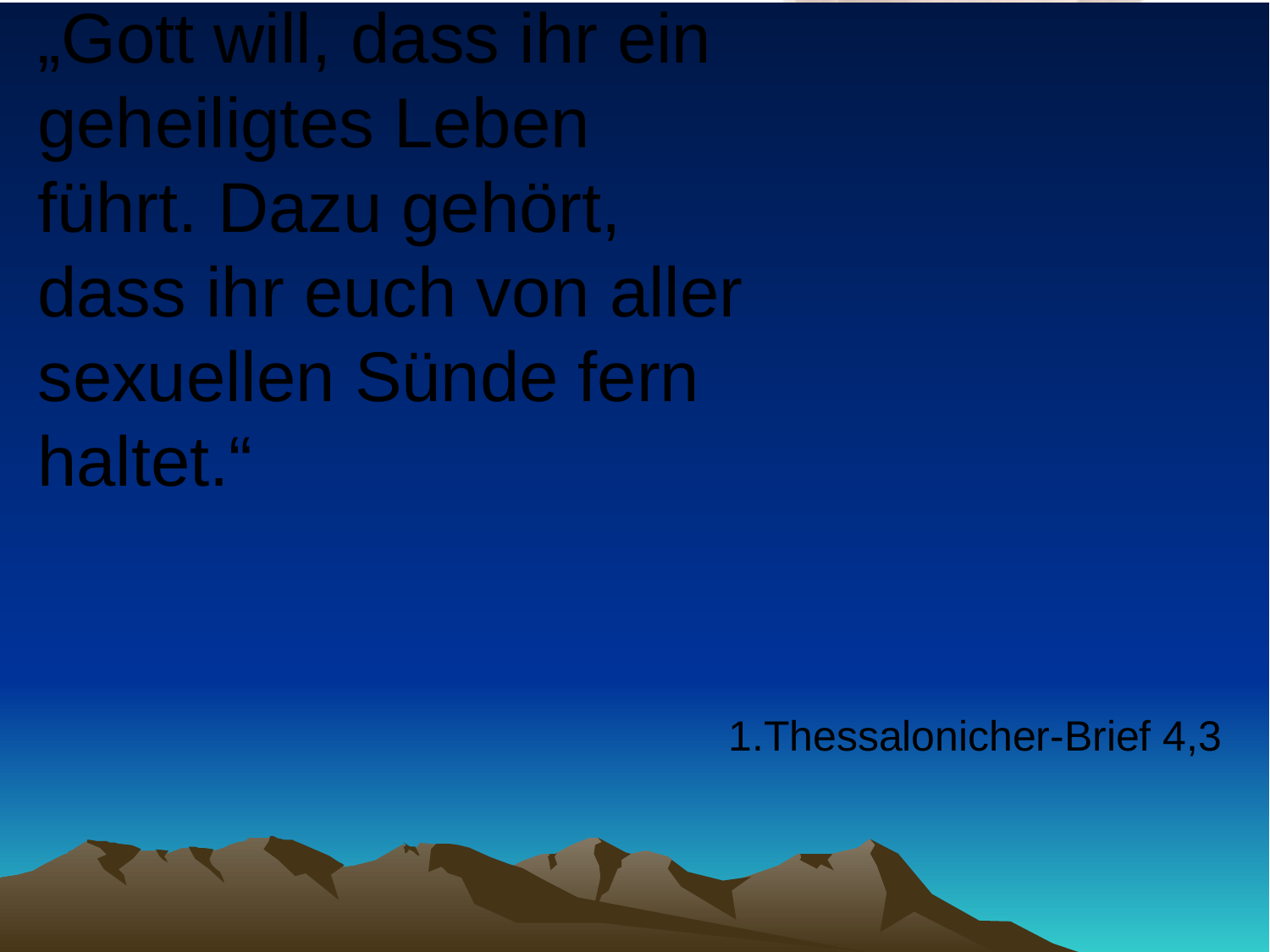

# „Gott will, dass ihr ein geheiligtes Leben führt. Dazu gehört, dass ihr euch von aller sexuellen Sünde fern haltet.“
1.Thessalonicher-Brief 4,3